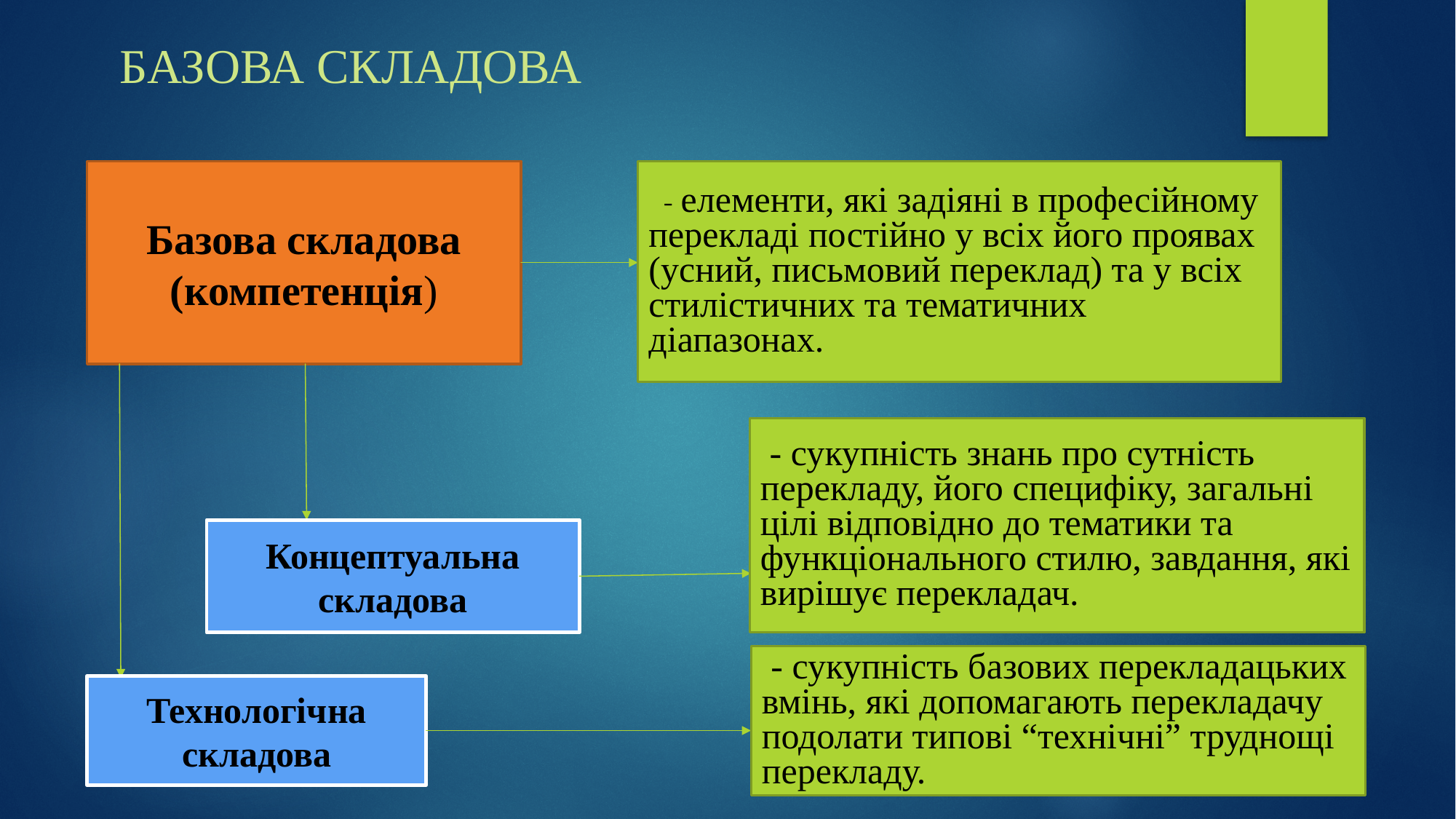

БАЗОВА СКЛАДОВА
Базова складова
(компетенція)
  - елементи, які задіяні в професійному перекладі постійно у всіх його проявах (усний, письмовий переклад) та у всіх  стилістичних та тематичних діапазонах.
 - сукупність знань про сутність перекладу, його специфіку, загальні цілі відповідно до тематики та функціонального стилю, завдання, які вирішує перекладач.
Концептуальна складова
 - сукупність базових перекладацьких вмінь, які допомагають перекладачу подолати типові “технічні” труднощі перекладу.
Технологічна
складова